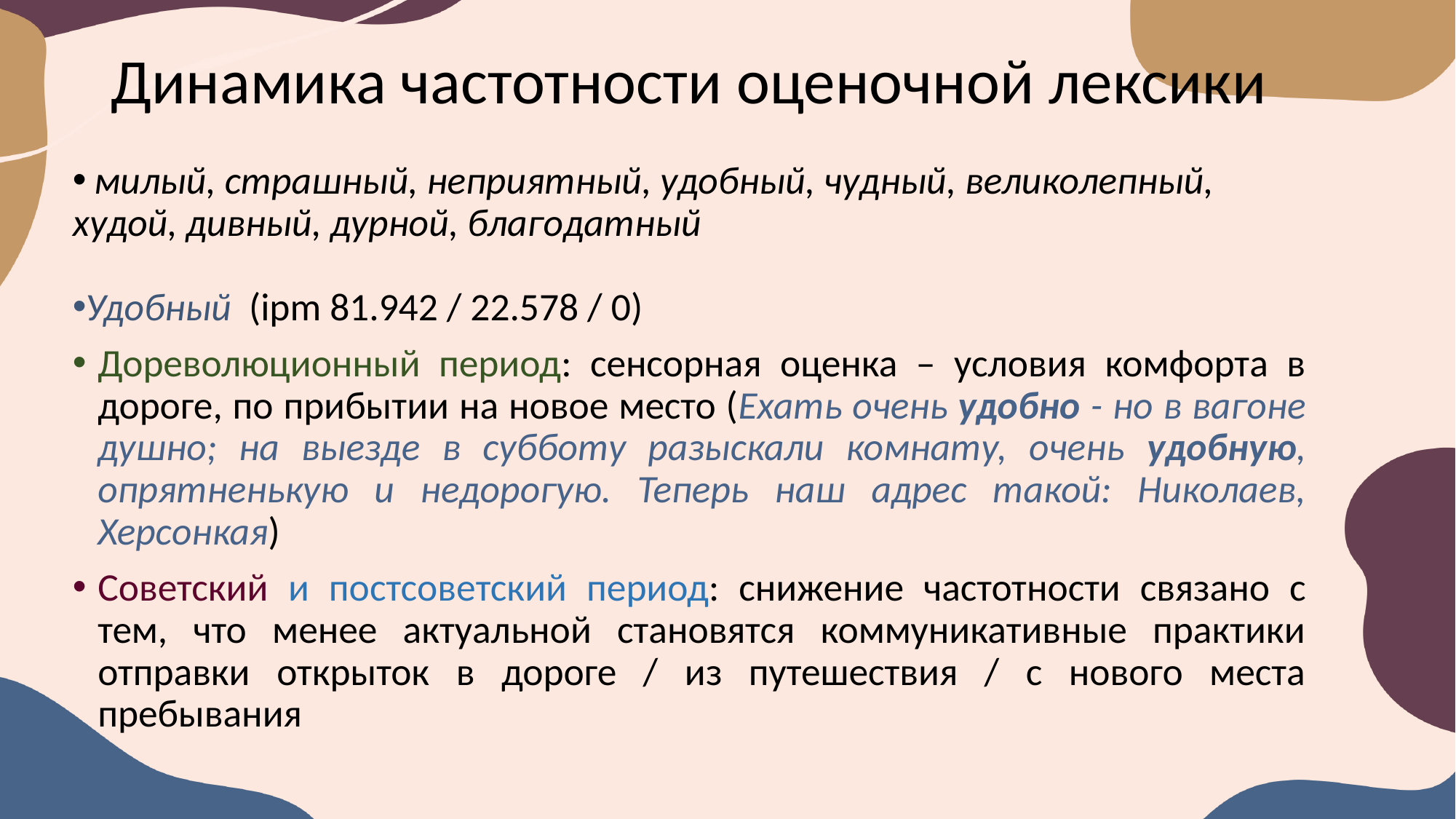

# Динамика частотности оценочной лексики
 милый, страшный, неприятный, удобный, чудный, великолепный, худой, дивный, дурной, благодатный

Удобный  (ipm 81.942 / 22.578 / 0)
Дореволюционный период: сенсорная оценка – условия комфорта в дороге, по прибытии на новое место (Ехать очень удобно - но в вагоне душно; на выезде в субботу разыскали комнату, очень удобную, опрятненькую и недорогую. Теперь наш адрес такой: Николаев, Херсонкая)
Советский и постсоветский период: снижение частотности связано с тем, что менее актуальной становятся коммуникативные практики отправки открыток в дороге / из путешествия / с нового места пребывания